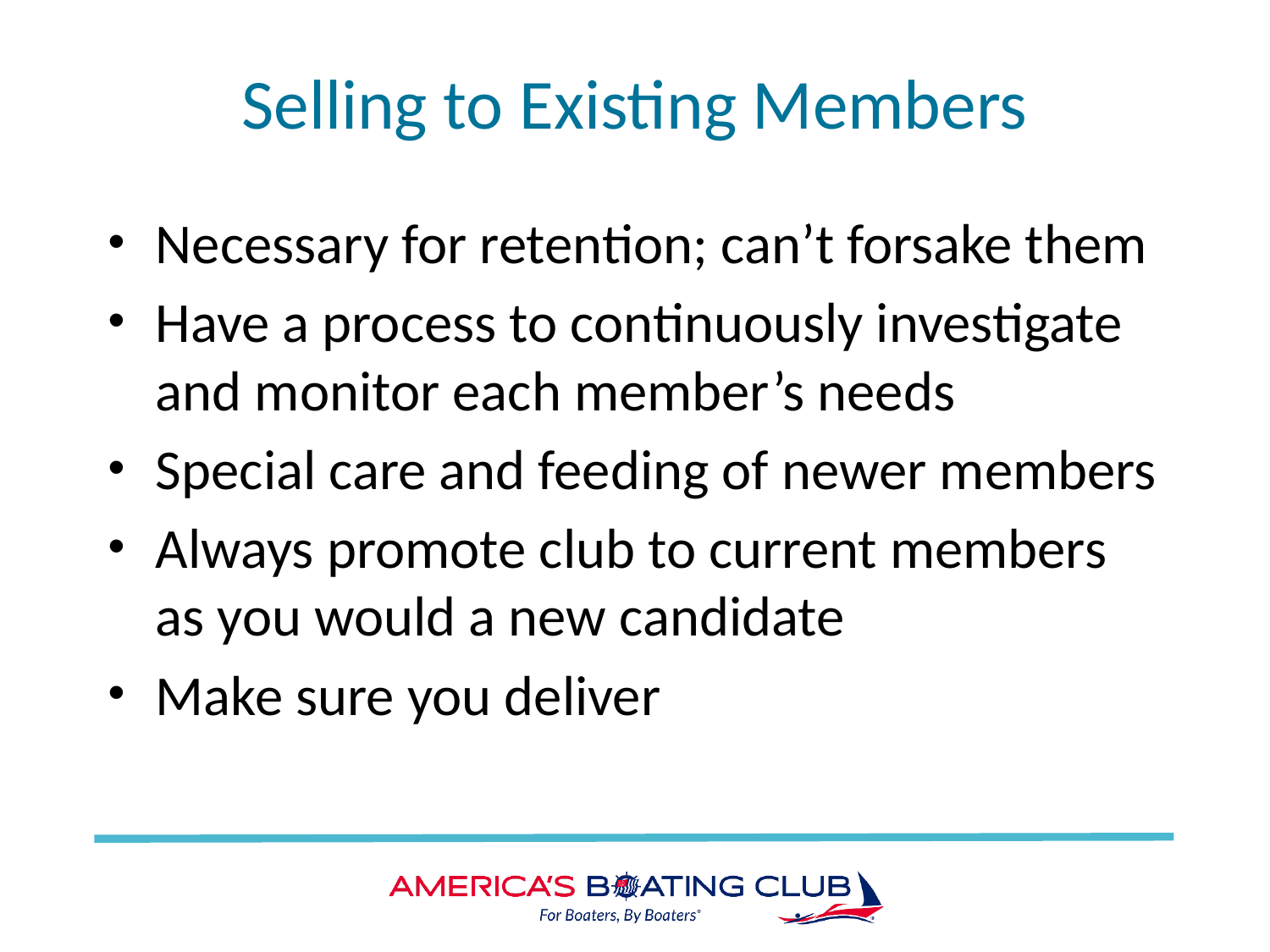

# Selling to Existing Members
Necessary for retention; can’t forsake them
Have a process to continuously investigate and monitor each member’s needs
Special care and feeding of newer members
Always promote club to current members as you would a new candidate
Make sure you deliver